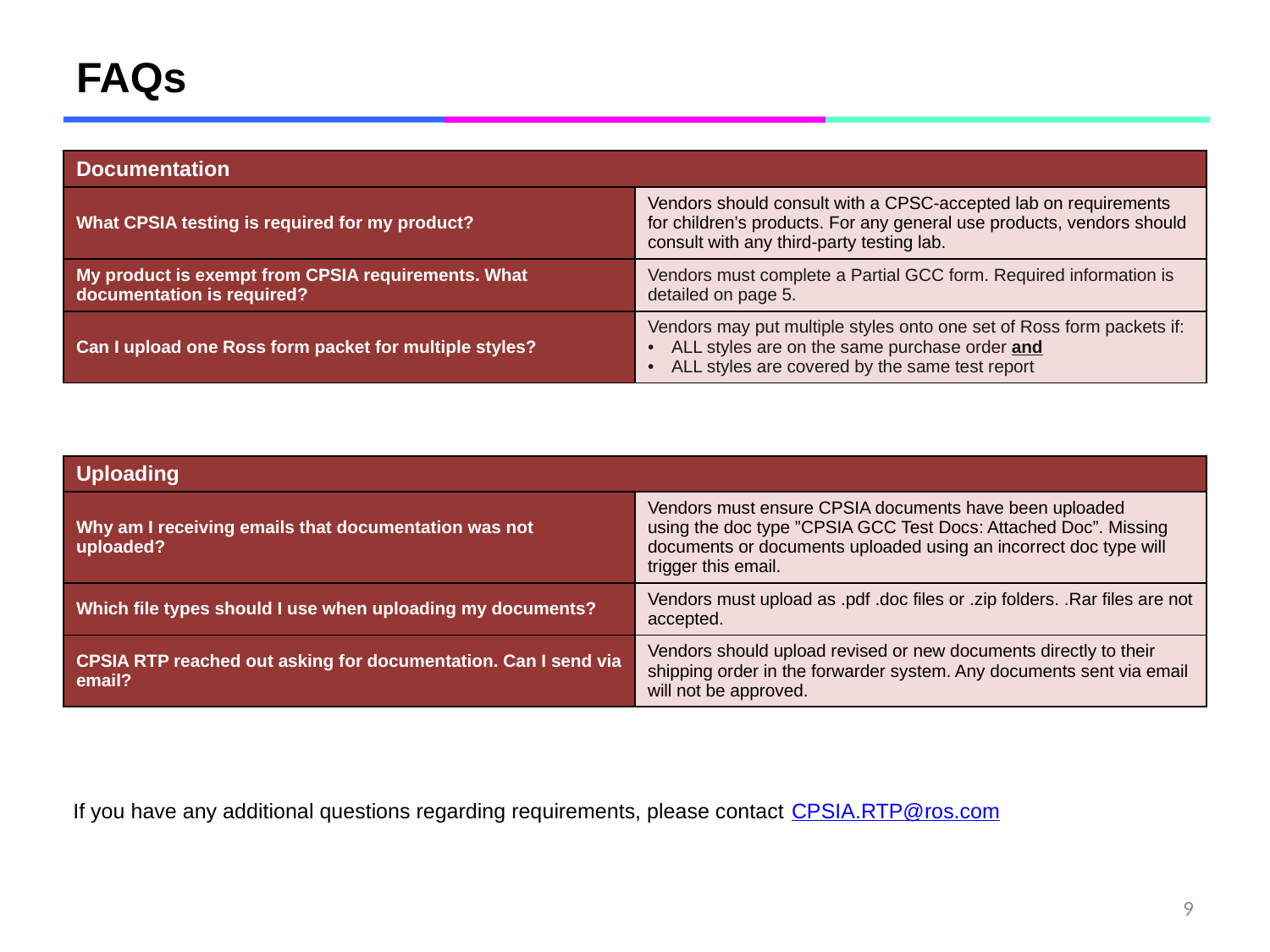

# FAQs
| Documentation |  |
| --- | --- |
| What CPSIA testing is required for my product? | Vendors should consult with a CPSC-accepted lab on requirements for children’s products. For any general use products, vendors should consult with any third-party testing lab. |
| My product is exempt from CPSIA requirements. What documentation is required? | Vendors must complete a Partial GCC form. Required information is detailed on page 5. |
| Can I upload one Ross form packet for multiple styles? | Vendors may put multiple styles onto one set of Ross form packets if: ALL styles are on the same purchase order and ALL styles are covered by the same test report |
| Uploading |  |
| --- | --- |
| Why am I receiving emails that documentation was not uploaded? | Vendors must ensure CPSIA documents have been uploaded using the doc type ”CPSIA GCC Test Docs: Attached Doc”. Missing documents or documents uploaded using an incorrect doc type will trigger this email. |
| Which file types should I use when uploading my documents? | Vendors must upload as .pdf .doc files or .zip folders. .Rar files are not accepted. |
| CPSIA RTP reached out asking for documentation. Can I send via email? | Vendors should upload revised or new documents directly to their shipping order in the forwarder system. Any documents sent via email will not be approved. |

If you have any additional questions regarding requirements, please contact CPSIA.RTP@ros.com
9